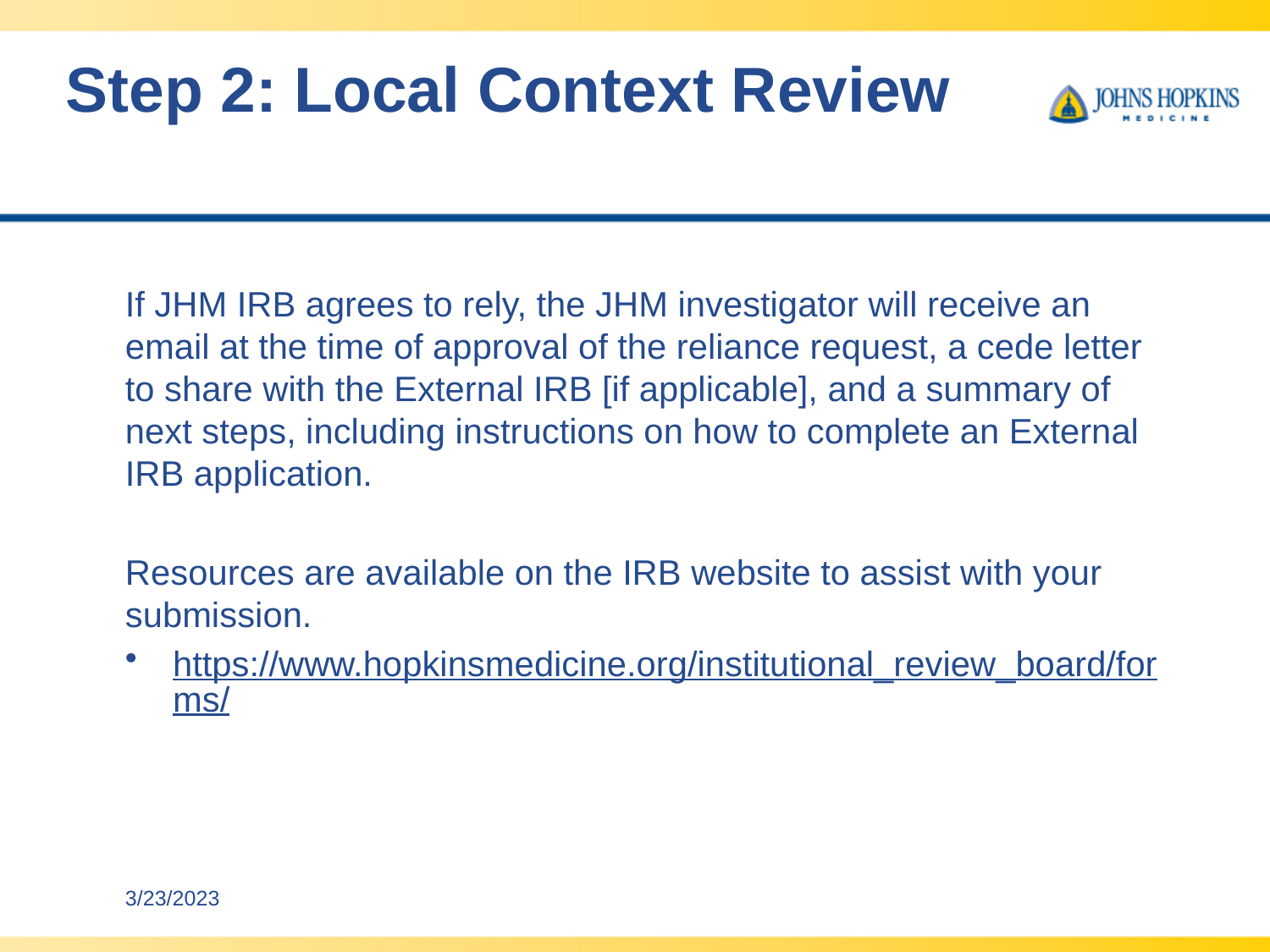

# Step 2: Local Context Review
If JHM IRB agrees to rely, the JHM investigator will receive an email at the time of approval of the reliance request, a cede letter to share with the External IRB [if applicable], and a summary of next steps, including instructions on how to complete an External IRB application.

Resources are available on the IRB website to assist with your submission.
https://www.hopkinsmedicine.org/institutional_review_board/forms/
3/23/2023